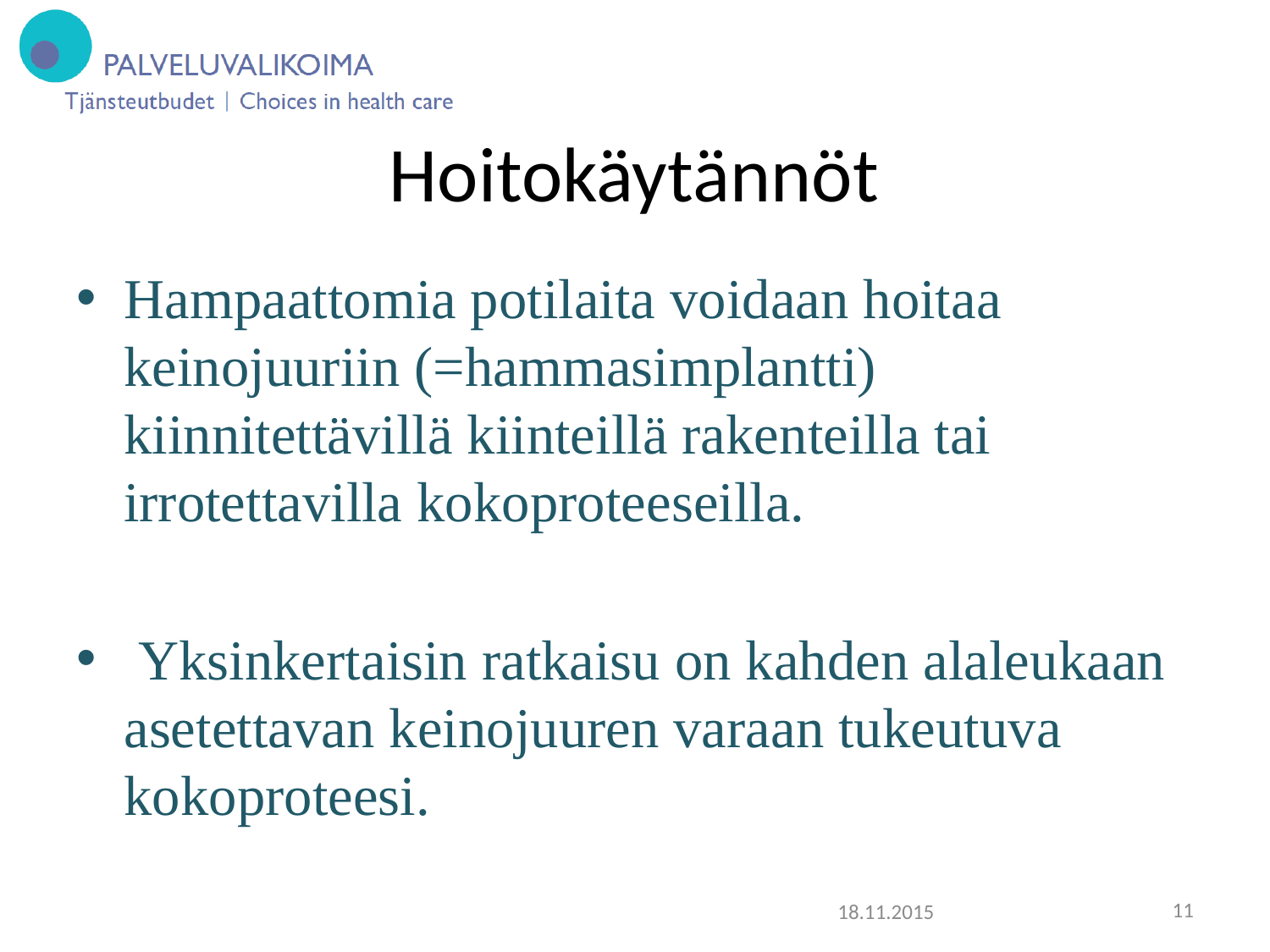

# Hoitokäytännöt
Hampaattomia potilaita voidaan hoitaa keinojuuriin (=hammasimplantti) kiinnitettävillä kiinteillä rakenteilla tai irrotettavilla kokoproteeseilla.

 Yksinkertaisin ratkaisu on kahden alaleukaan asetettavan keinojuuren varaan tukeutuva kokoproteesi.
18.11.2015
11